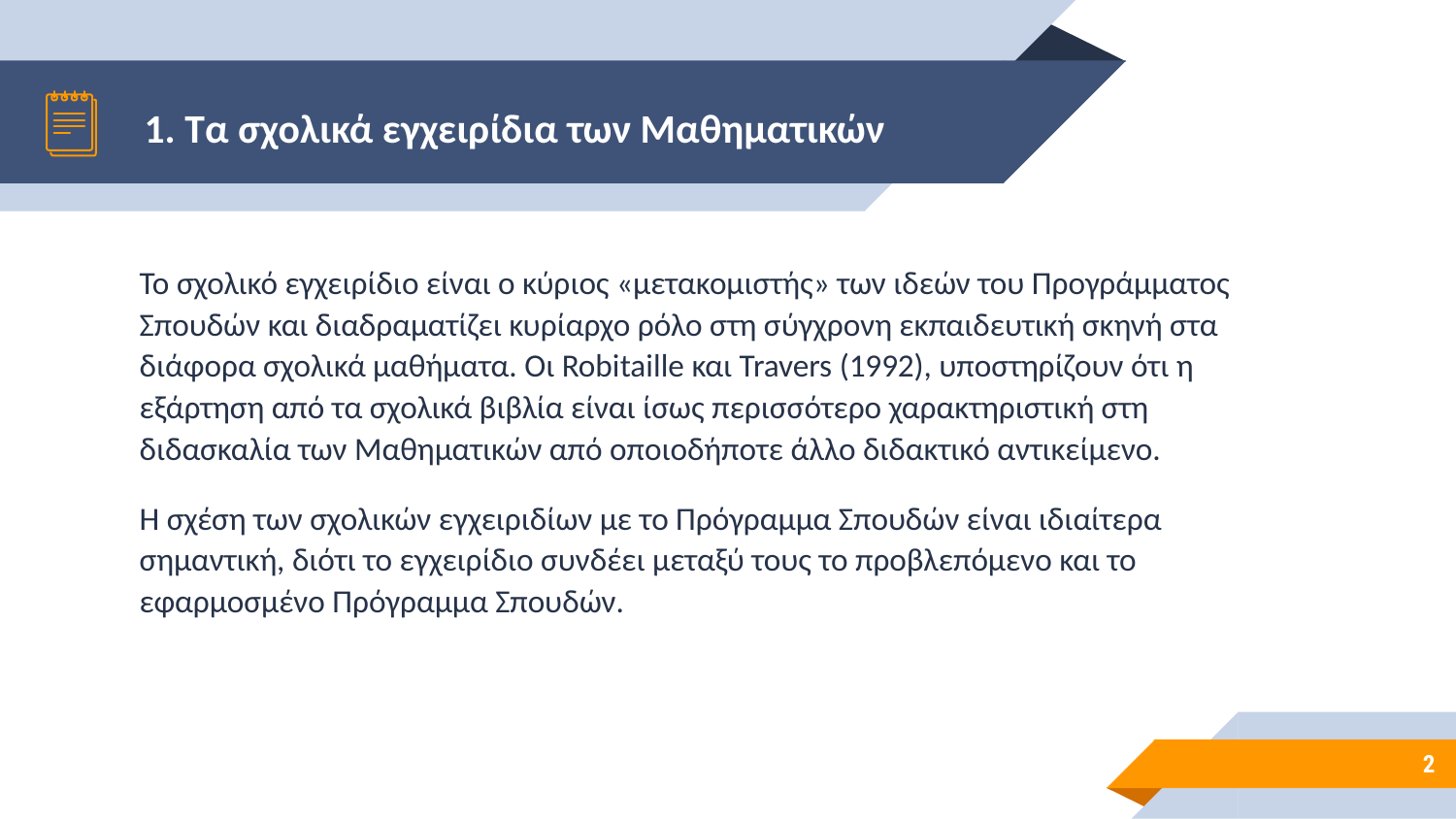

# 1. Τα σχολικά εγχειρίδια των Μαθηματικών

Το σχολικό εγχειρίδιο είναι ο κύριος «μετακομιστής» των ιδεών του Προγράμματος Σπουδών και διαδραματίζει κυρίαρχο ρόλο στη σύγχρονη εκπαιδευτική σκηνή στα διάφορα σχολικά μαθήματα. Οι Robitaille και Travers (1992), υποστηρίζουν ότι η εξάρτηση από τα σχολικά βιβλία είναι ίσως περισσότερο χαρακτηριστική στη διδασκαλία των Μαθηματικών από οποιοδήποτε άλλο διδακτικό αντικείμενο.
Η σχέση των σχολικών εγχειριδίων με το Πρόγραμμα Σπουδών είναι ιδιαίτερα σημαντική, διότι το εγχειρίδιο συνδέει μεταξύ τους το προβλεπόμενο και το εφαρμοσμένο Πρόγραμμα Σπουδών.
2